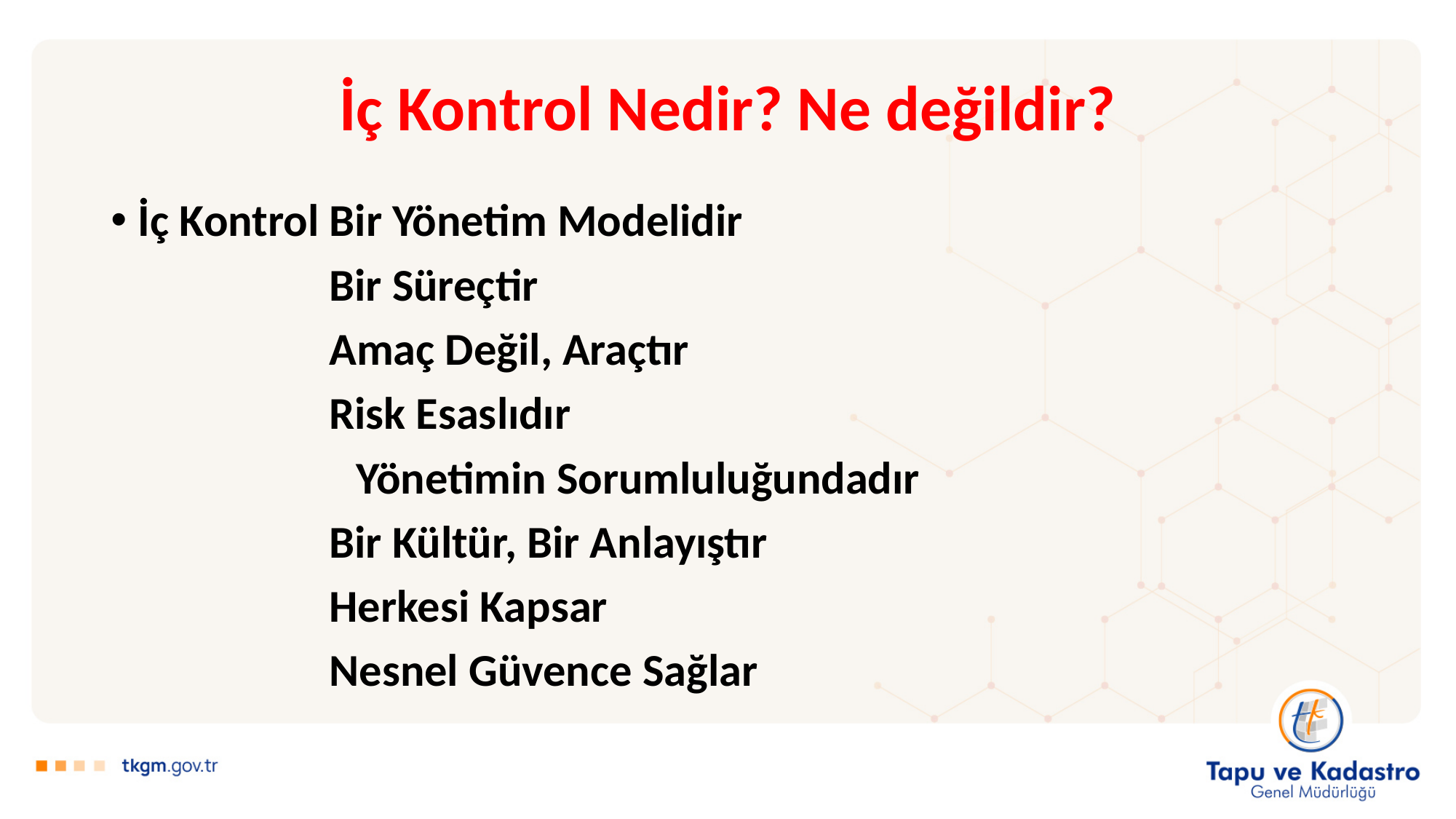

# İç Kontrol Nedir? Ne değildir?
İç Kontrol Bir Yönetim Modelidir
		Bir Süreçtir
		Amaç Değil, Araçtır
		Risk Esaslıdır
			Yönetimin Sorumluluğundadır
		Bir Kültür, Bir Anlayıştır
		Herkesi Kapsar
		Nesnel Güvence Sağlar